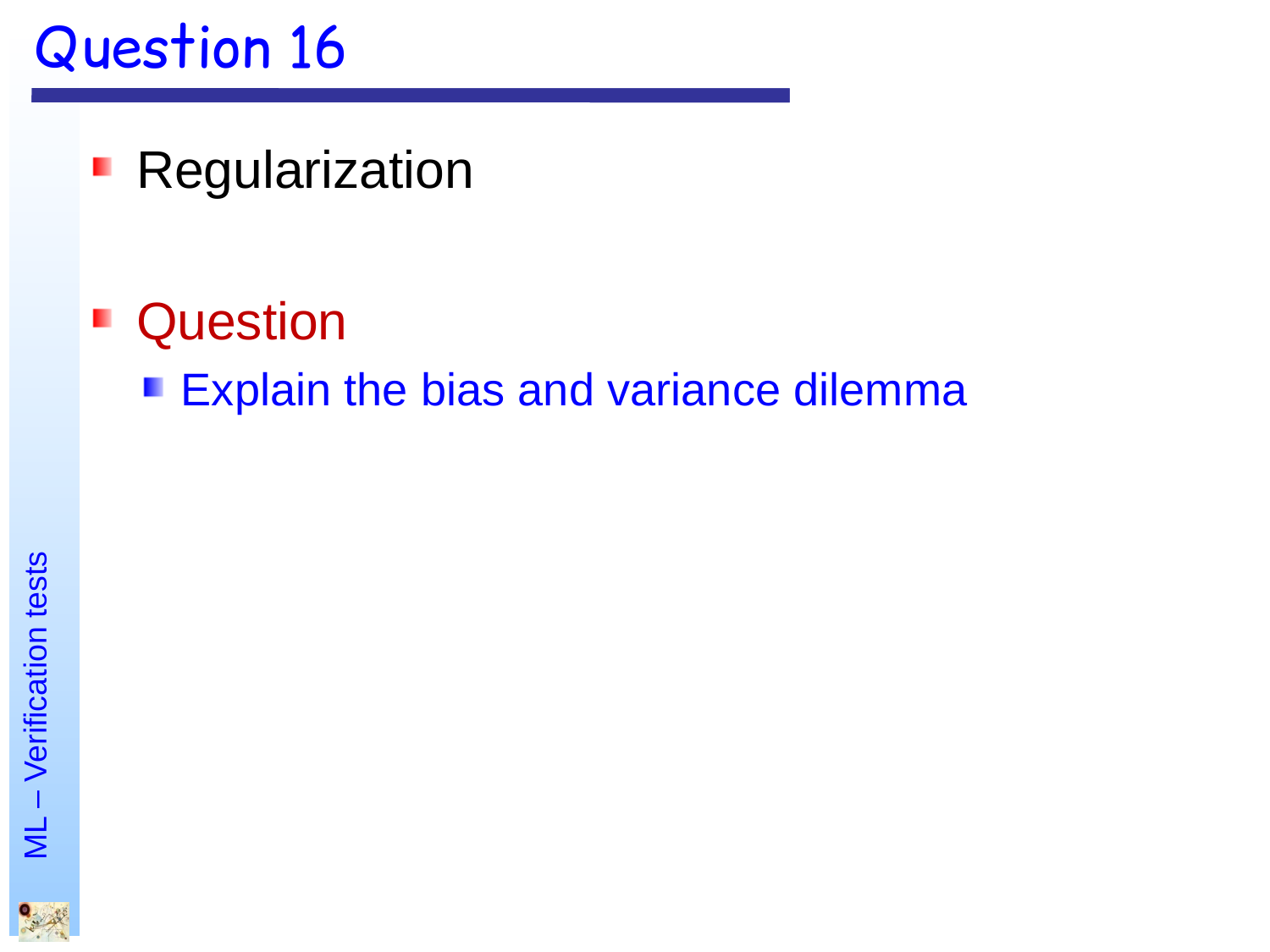

# Question 16

Regularization

Question
Explain the bias and variance dilemma